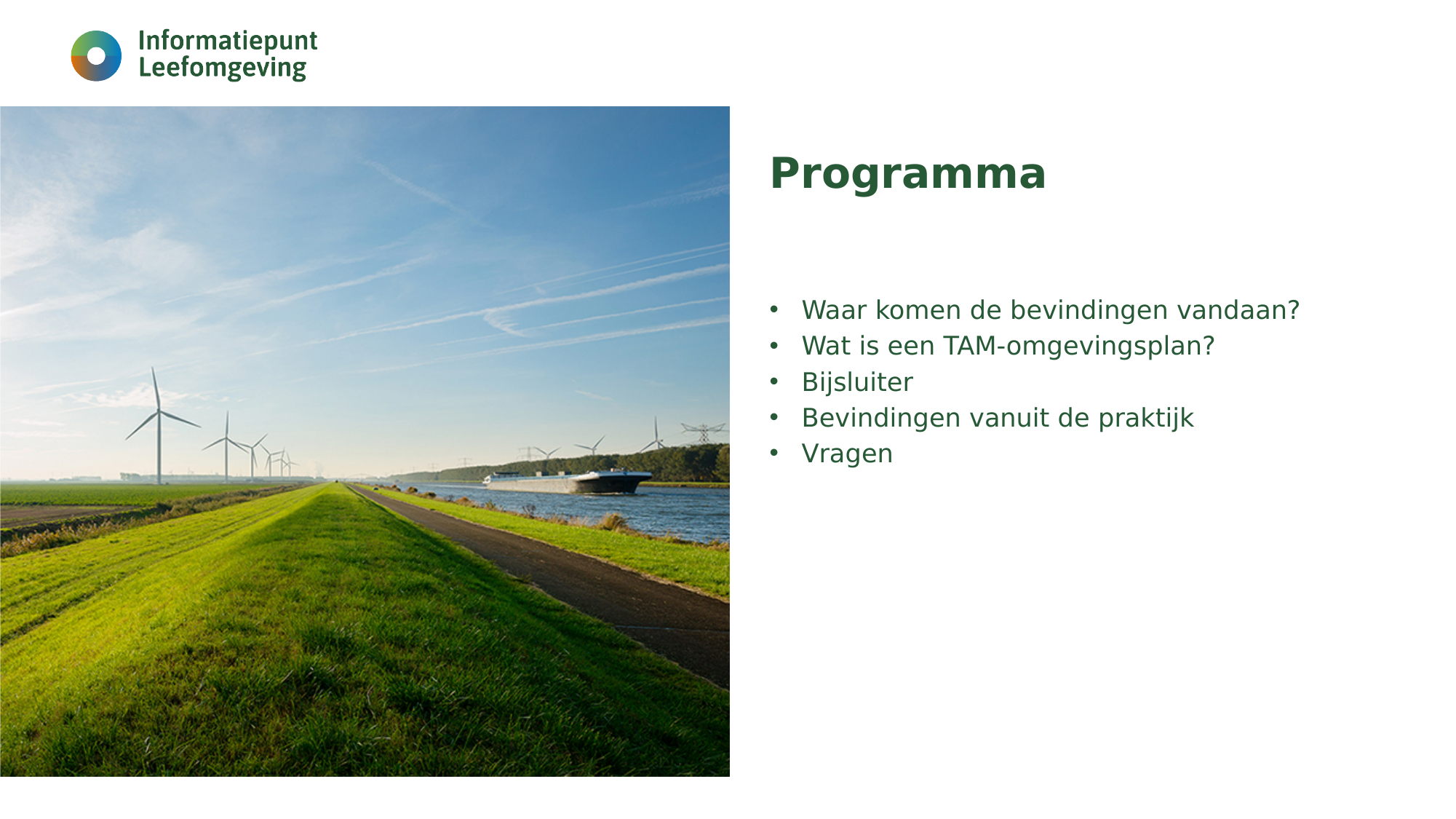

# Programma
Waar komen de bevindingen vandaan?
Wat is een TAM-omgevingsplan?
Bijsluiter
Bevindingen vanuit de praktijk
Vragen